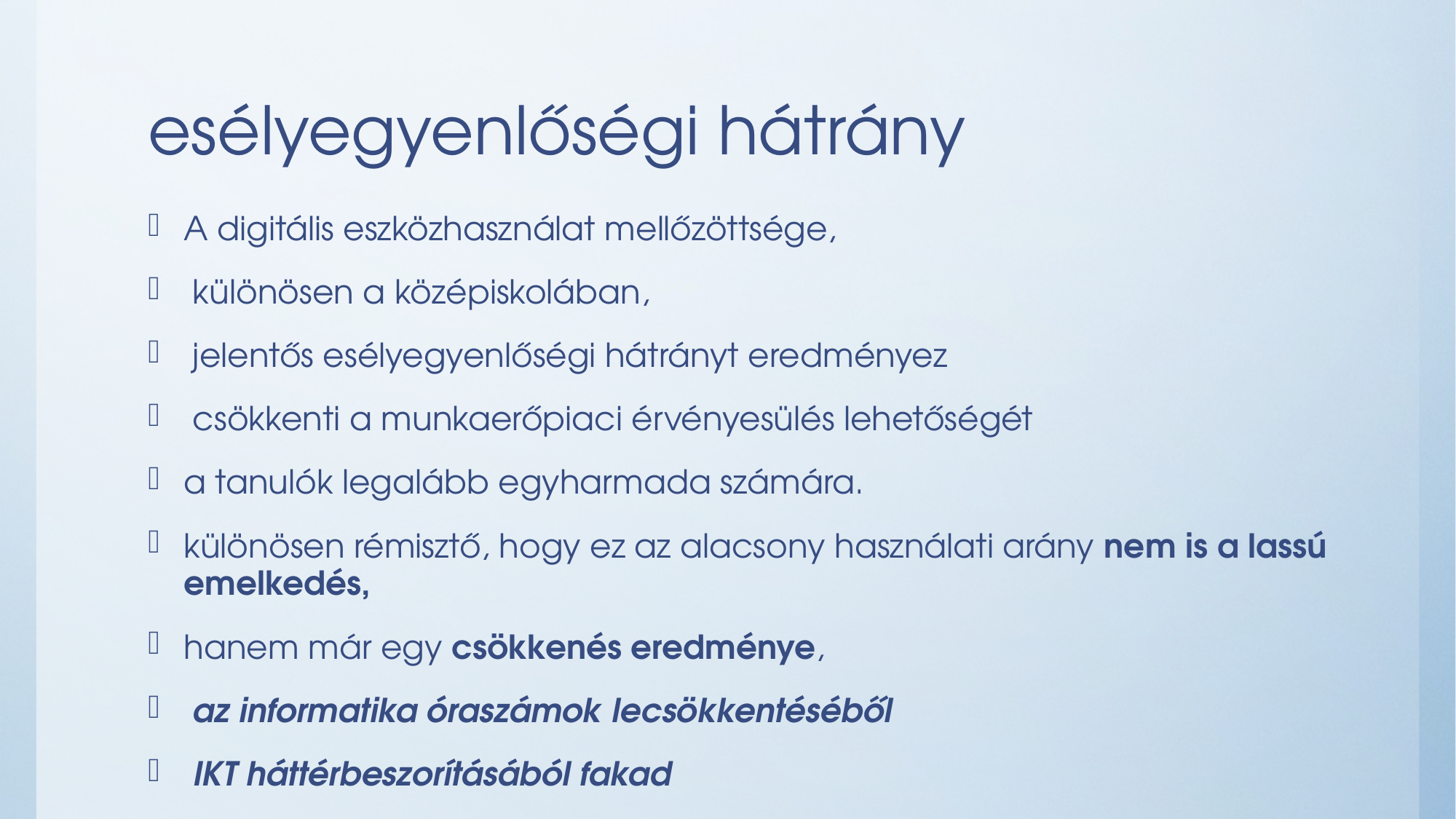

# esélyegyenlőségi hátrány
A digitális eszközhasználat mellőzöttsége,
 különösen a középiskolában,
 jelentős esélyegyenlőségi hátrányt eredményez
 csökkenti a munkaerőpiaci érvényesülés lehetőségét
a tanulók legalább egyharmada számára.
különösen rémisztő, hogy ez az alacsony használati arány nem is a lassú emelkedés,
hanem már egy csökkenés eredménye,
 az informatika óraszámok lecsökkentéséből
 IKT háttérbeszorításából fakad